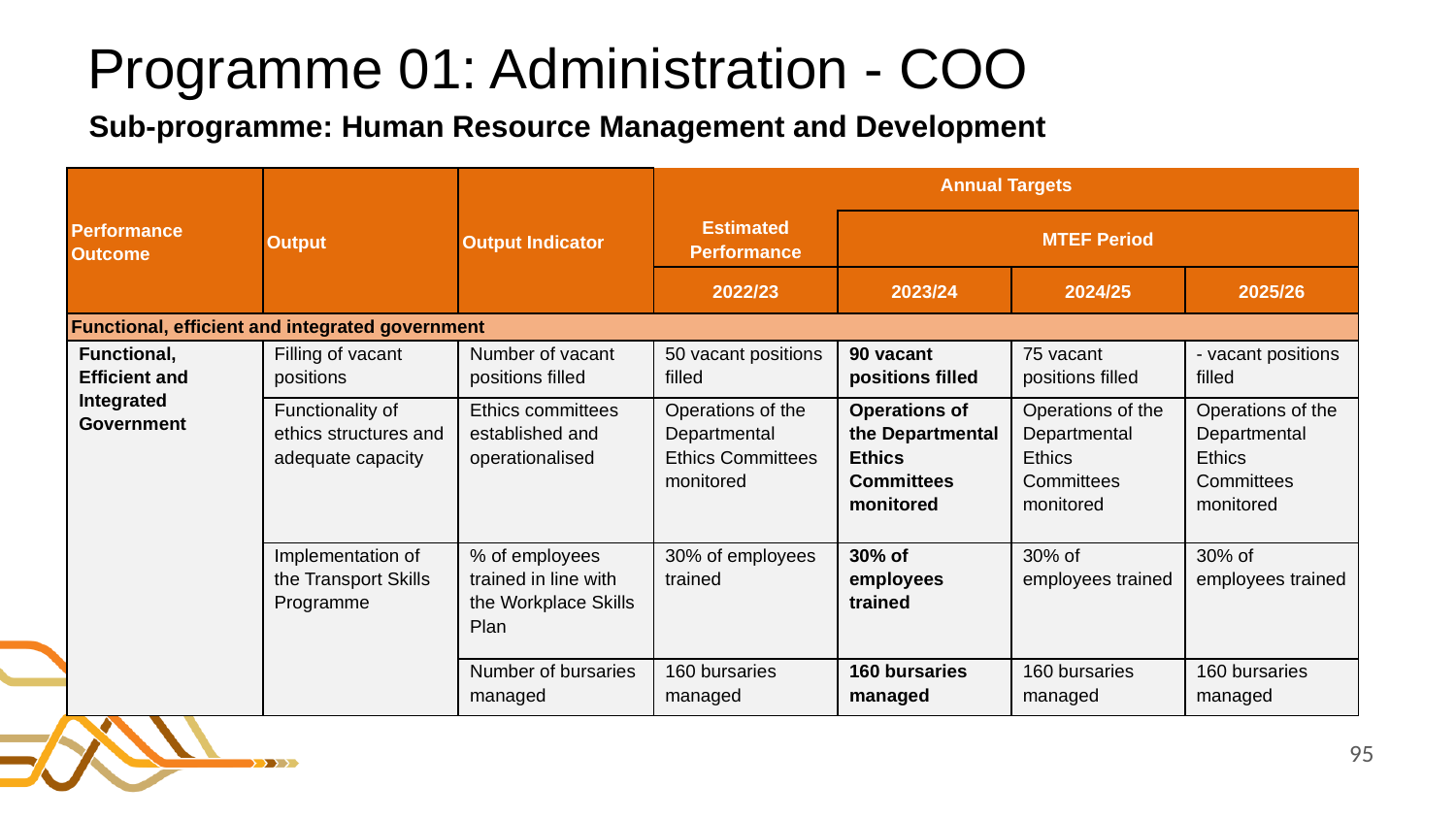

# Programme 01: Administration - COO
Sub-programme: Human Resource Management and Development

| Performance Outcome | Output | Output Indicator | Annual Targets |  |  |  |
| --- | --- | --- | --- | --- | --- | --- |
|  |  |  | Estimated Performance | MTEF Period |  |  |
|  |  |  | 2022/23 | 2023/24 | 2024/25 | 2025/26 |
| Functional, efficient and integrated government |  |  |  |  |  |  |
| Functional, Efficient and Integrated Government | Filling of vacant positions | Number of vacant positions filled | 50 vacant positions filled | 90 vacant positions filled | 75 vacant positions filled | - vacant positions filled |
|  | Functionality of ethics structures and adequate capacity | Ethics committees established and operationalised | Operations of the Departmental Ethics Committees monitored | Operations of the Departmental Ethics Committees monitored | Operations of the Departmental Ethics Committees monitored | Operations of the Departmental Ethics Committees monitored |
|  | Implementation of the Transport Skills Programme | % of employees trained in line with the Workplace Skills Plan | 30% of employees trained | 30% of employees trained | 30% of employees trained | 30% of employees trained |
|  |  | Number of bursaries managed | 160 bursaries managed | 160 bursaries managed | 160 bursaries managed | 160 bursaries managed |
95